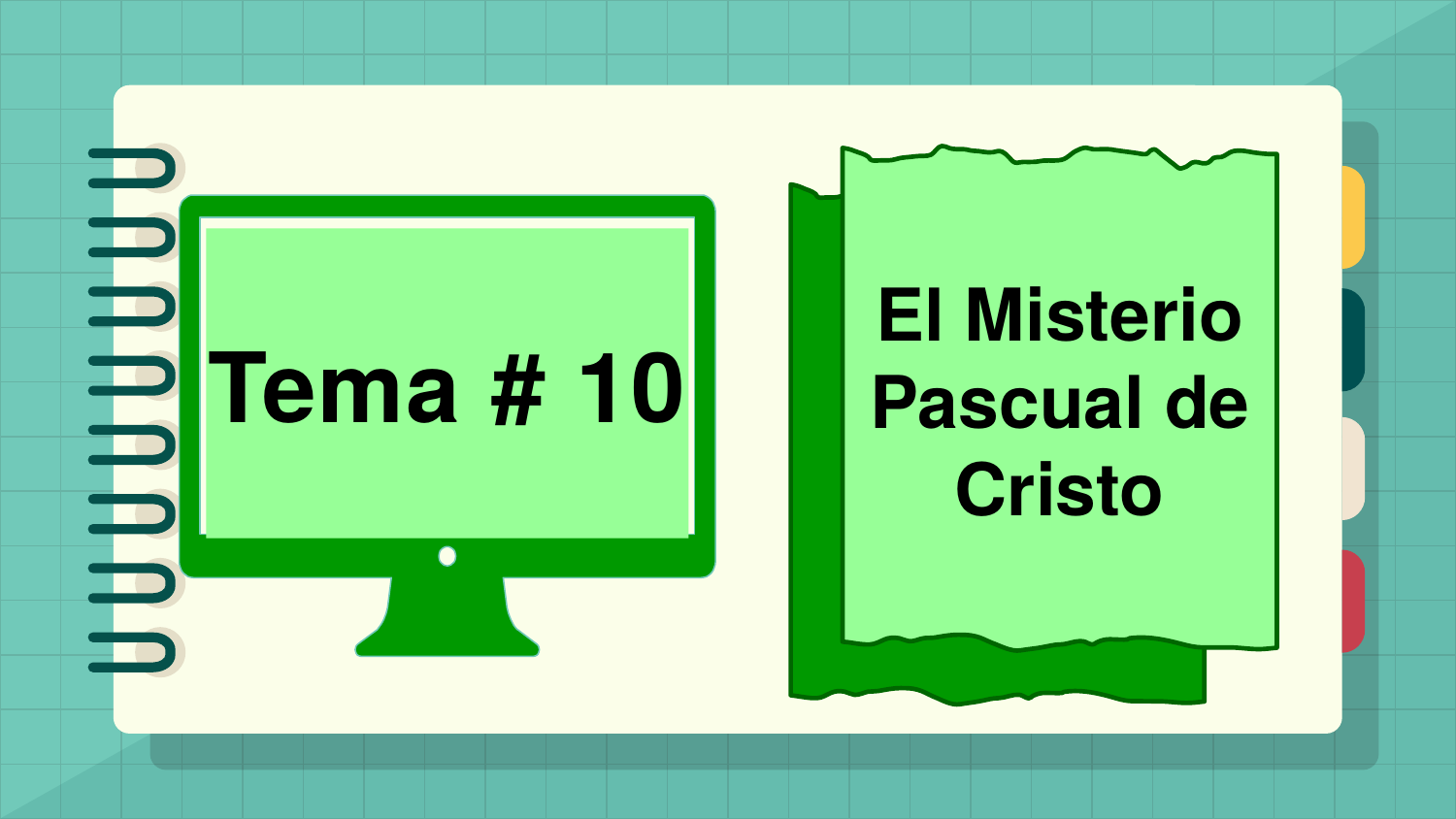

El Misterio Pascual de Cristo

Tema # 10